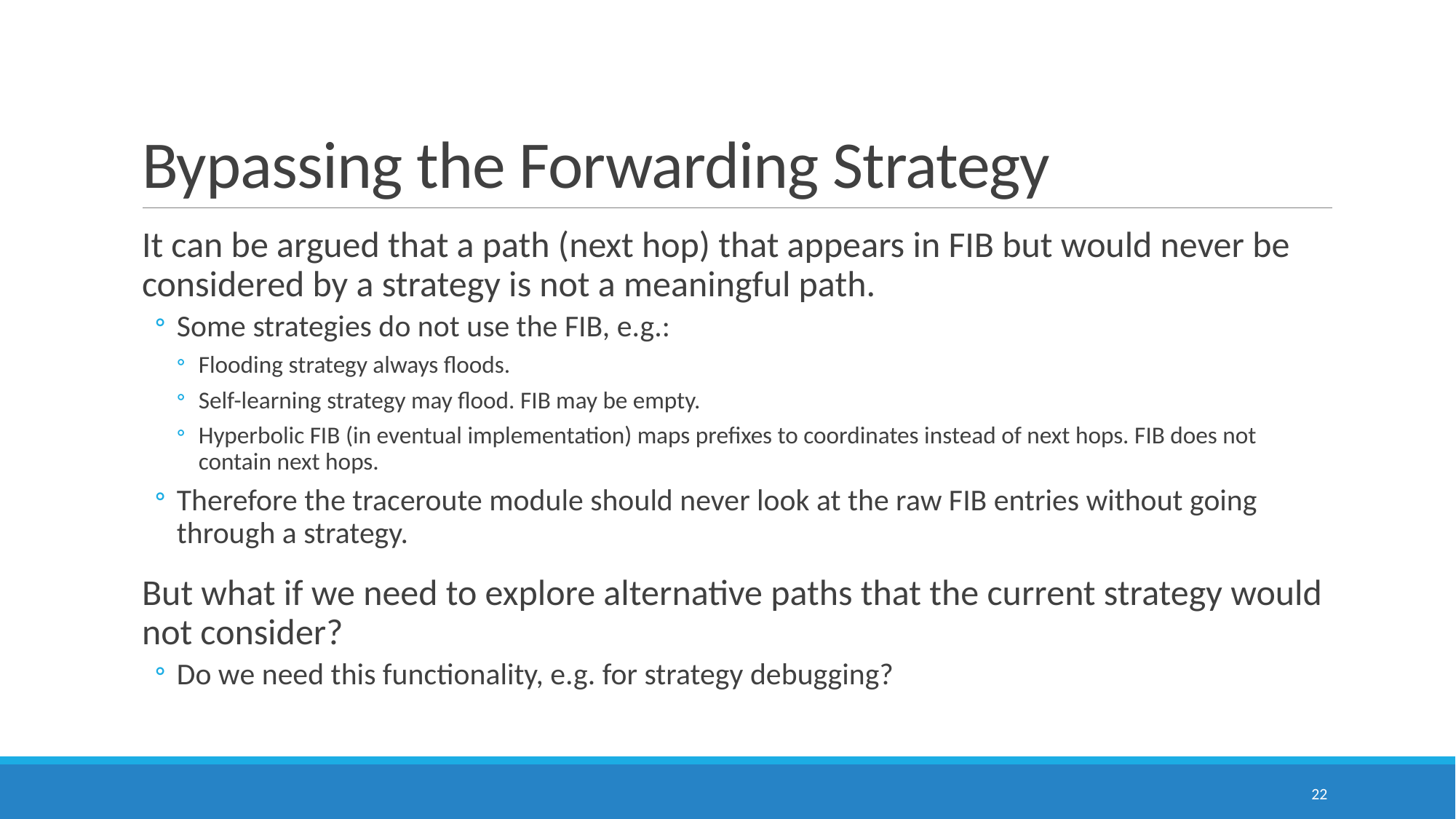

# Bypassing the Forwarding Strategy
It can be argued that a path (next hop) that appears in FIB but would never be considered by a strategy is not a meaningful path.
Some strategies do not use the FIB, e.g.:
Flooding strategy always floods.
Self-learning strategy may flood. FIB may be empty.
Hyperbolic FIB (in eventual implementation) maps prefixes to coordinates instead of next hops. FIB does not contain next hops.
Therefore the traceroute module should never look at the raw FIB entries without going through a strategy.
But what if we need to explore alternative paths that the current strategy would not consider?
Do we need this functionality, e.g. for strategy debugging?
22